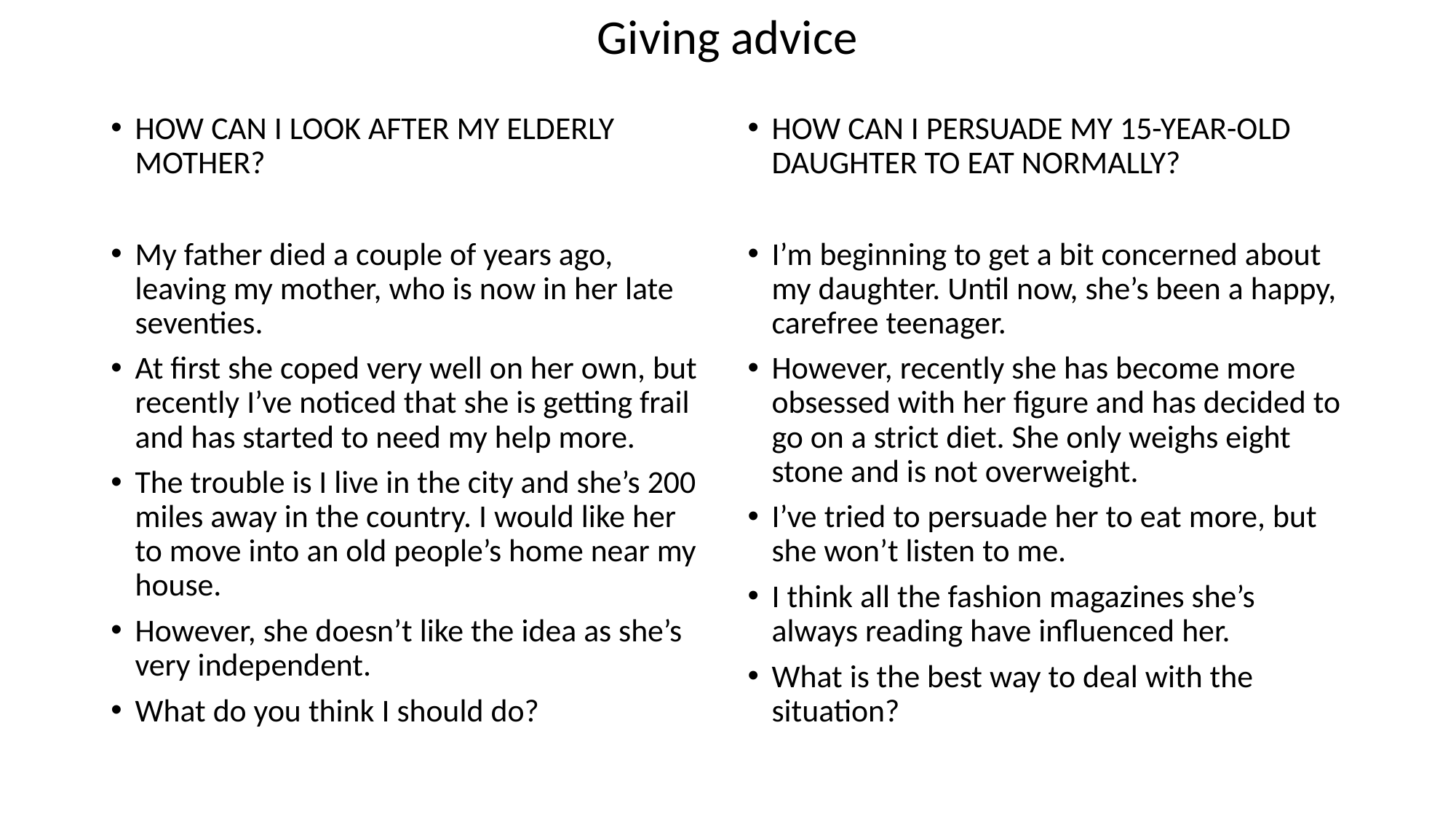

# Giving advice
HOW CAN I LOOK AFTER MY ELDERLY MOTHER?

My father died a couple of years ago, leaving my mother, who is now in her late seventies.
At first she coped very well on her own, but recently I’ve noticed that she is getting frail and has started to need my help more.
The trouble is I live in the city and she’s 200 miles away in the country. I would like her to move into an old people’s home near my house.
However, she doesn’t like the idea as she’s very independent.
What do you think I should do?

HOW CAN I PERSUADE MY 15-YEAR-OLD DAUGHTER TO EAT NORMALLY?

I’m beginning to get a bit concerned about my daughter. Until now, she’s been a happy, carefree teenager.
However, recently she has become more obsessed with her figure and has decided to go on a strict diet. She only weighs eight stone and is not overweight.
I’ve tried to persuade her to eat more, but she won’t listen to me.
I think all the fashion magazines she’s always reading have influenced her.
What is the best way to deal with the situation?